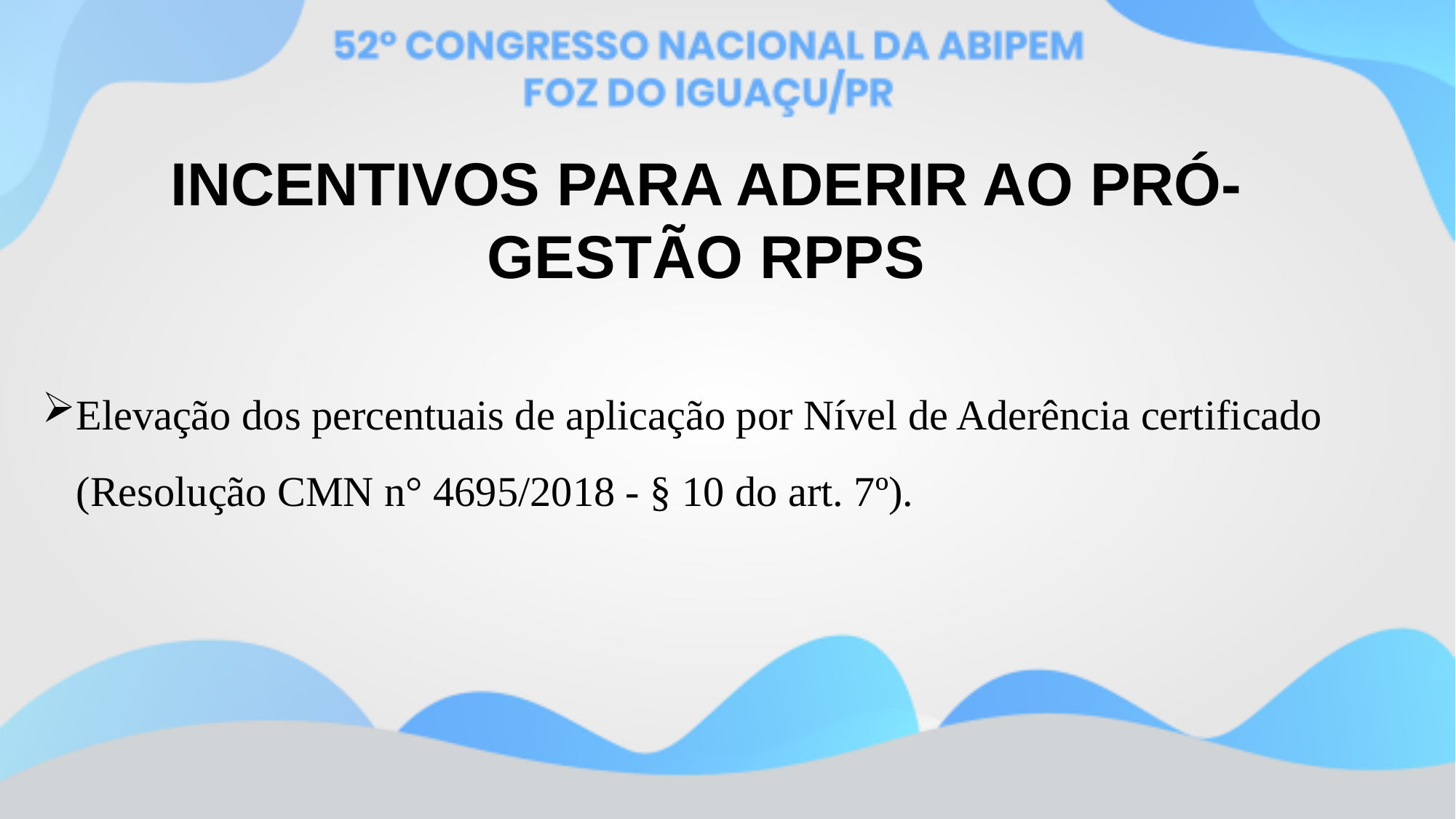

INCENTIVOS PARA ADERIR AO PRÓ-GESTÃO RPPS
Elevação dos percentuais de aplicação por Nível de Aderência certificado (Resolução CMN n° 4695/2018 - § 10 do art. 7º).